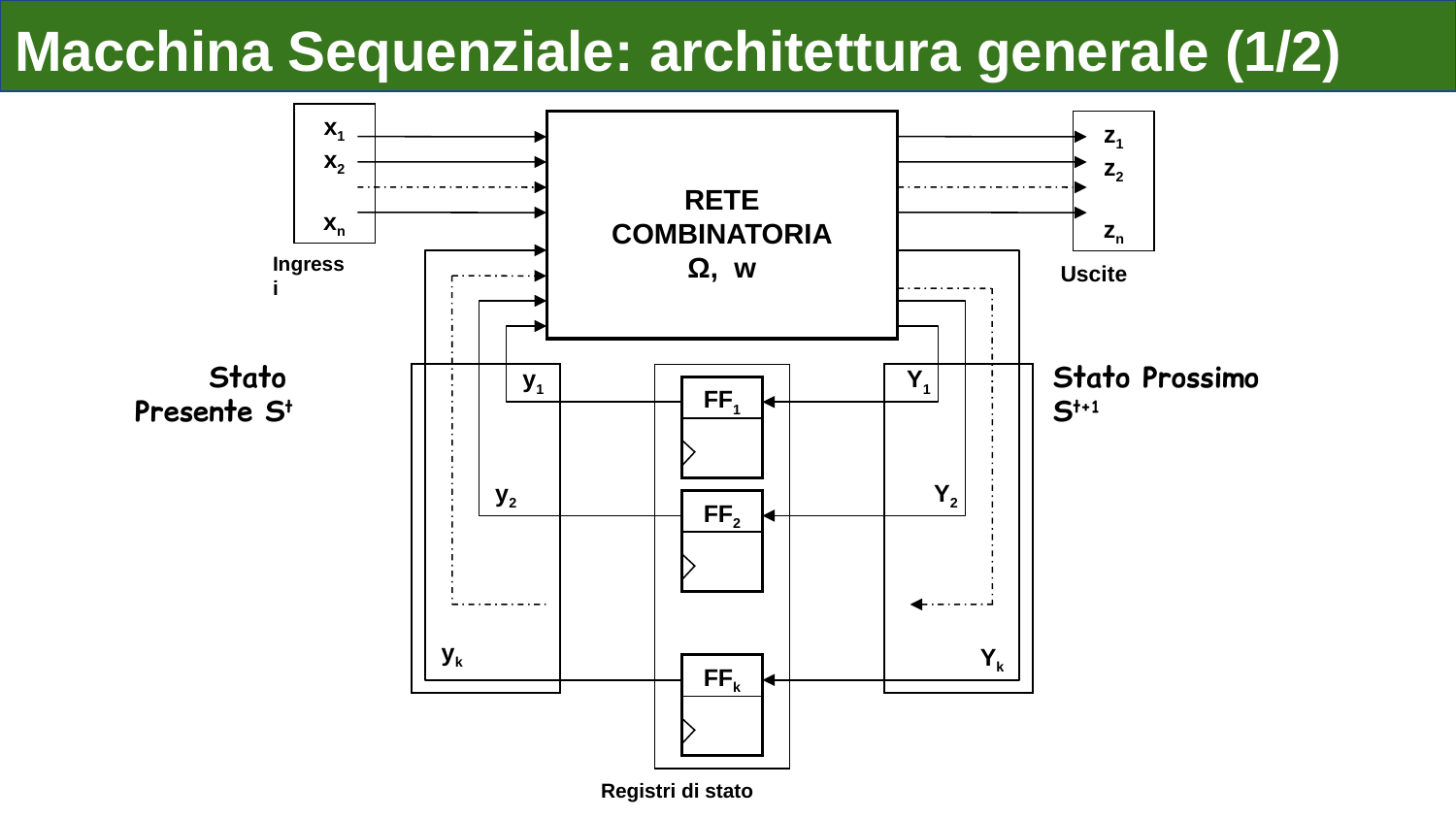

# Macchina Sequenziale: architettura generale (1/2)

x1
x2

xn

z1
z2

zn

RETE
COMBINATORIA
Ω,  w
Ingressi

Uscite

      Stato Presente St
Stato Prossimo St+1
y1
Y1

FF1
y2
Y2

FF2
yk
Yk

FFk
Registri di stato